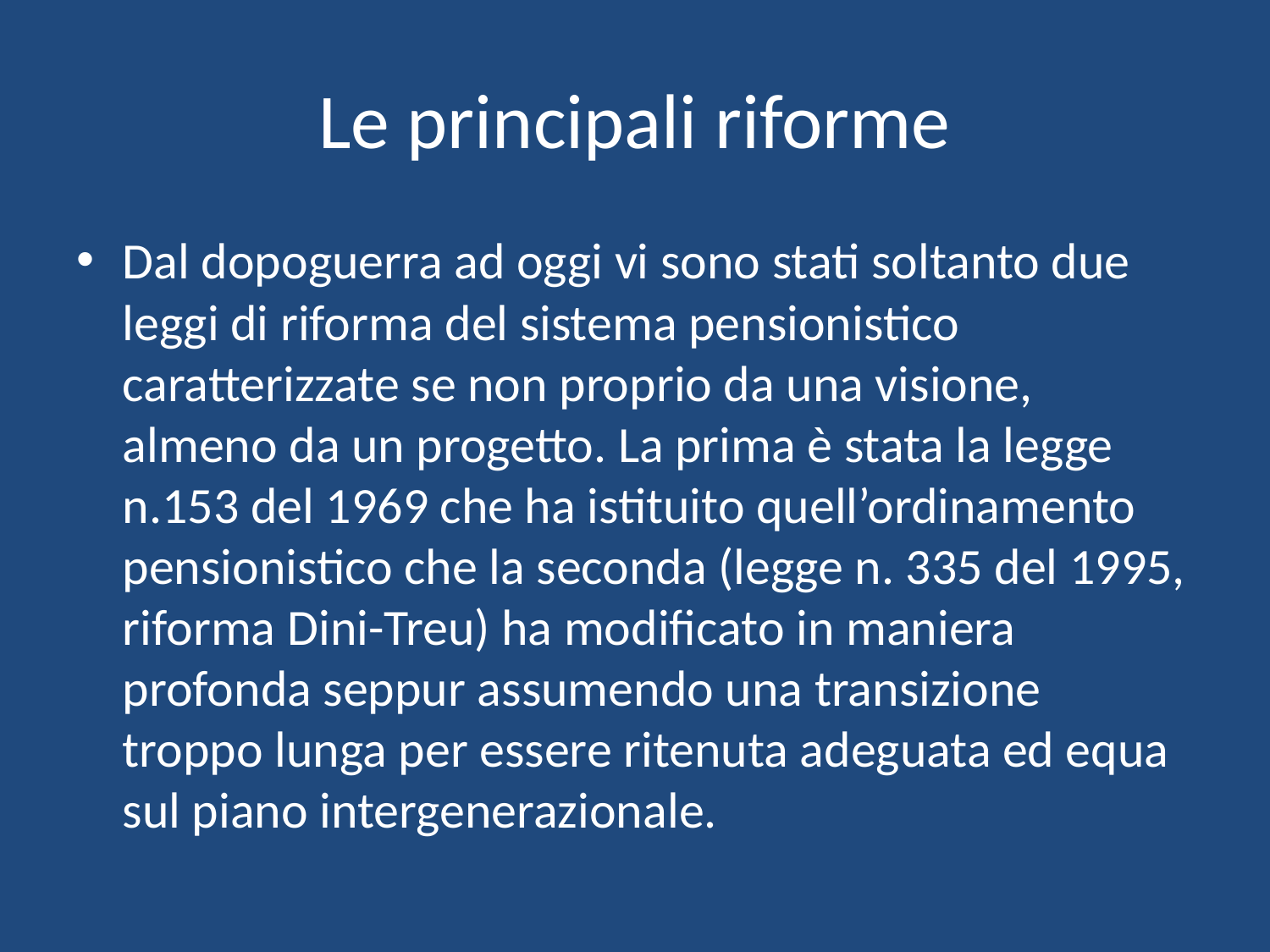

# Le principali riforme
Dal dopoguerra ad oggi vi sono stati soltanto due leggi di riforma del sistema pensionistico  caratterizzate se non proprio da una visione, almeno da un progetto. La prima è stata la legge n.153 del 1969 che ha istituito quell’ordinamento pensionistico che la seconda (legge n. 335 del 1995, riforma Dini-Treu) ha modificato in maniera profonda seppur assumendo una transizione troppo lunga per essere ritenuta adeguata ed equa sul piano intergenerazionale.